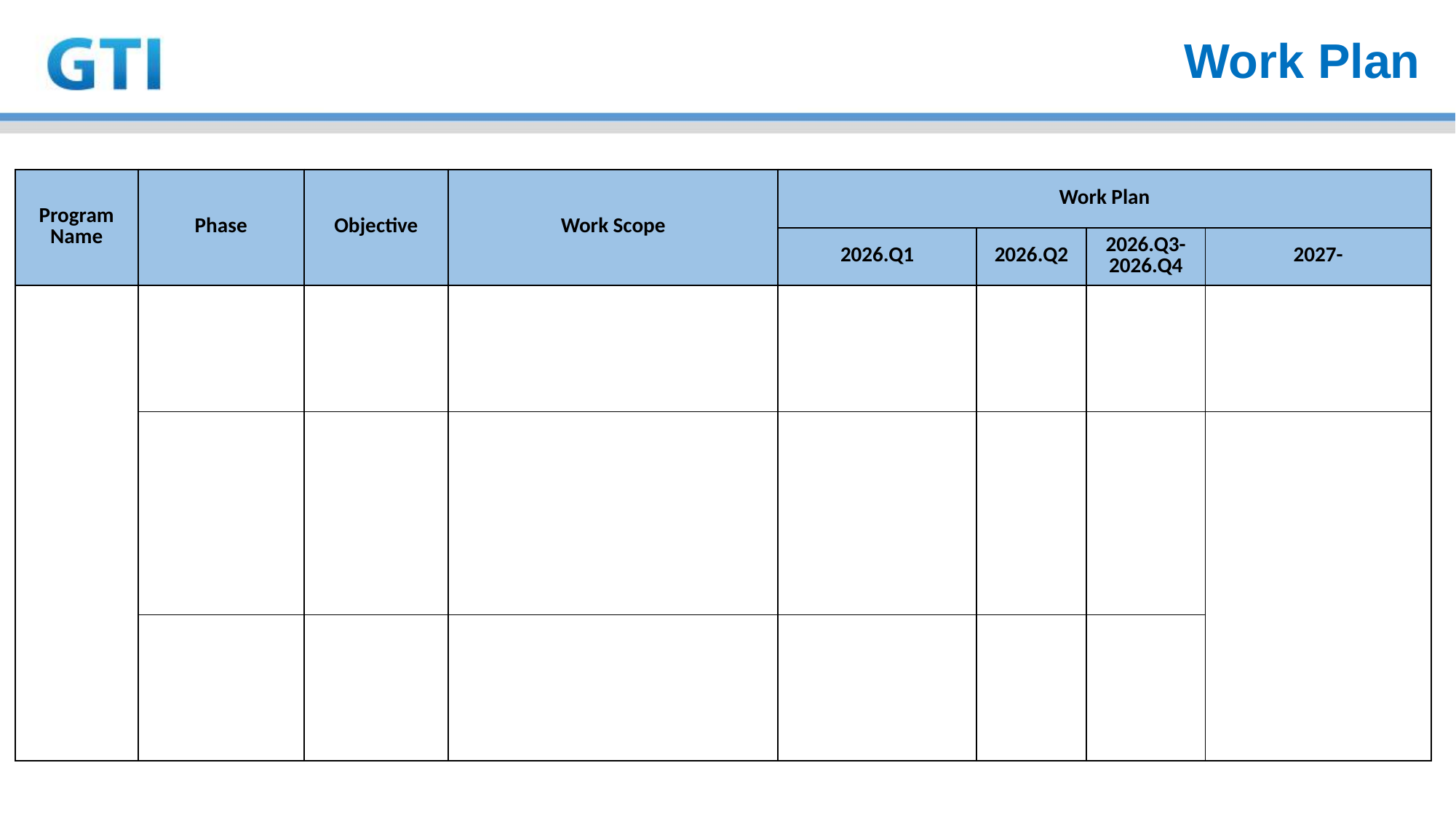

Work Plan

| Program Name | Phase | Objective | Work Scope | Work Plan |  |  |  |
| --- | --- | --- | --- | --- | --- | --- | --- |
|  |  |  |  | 2026.Q1 | 2026.Q2 | 2026.Q3-2026.Q4 | 2027- |
|  |  |  |  |  |  |  |  |
|  |  |  |  |  |  |  |  |
|  |  |  |  |  |  |  |  |